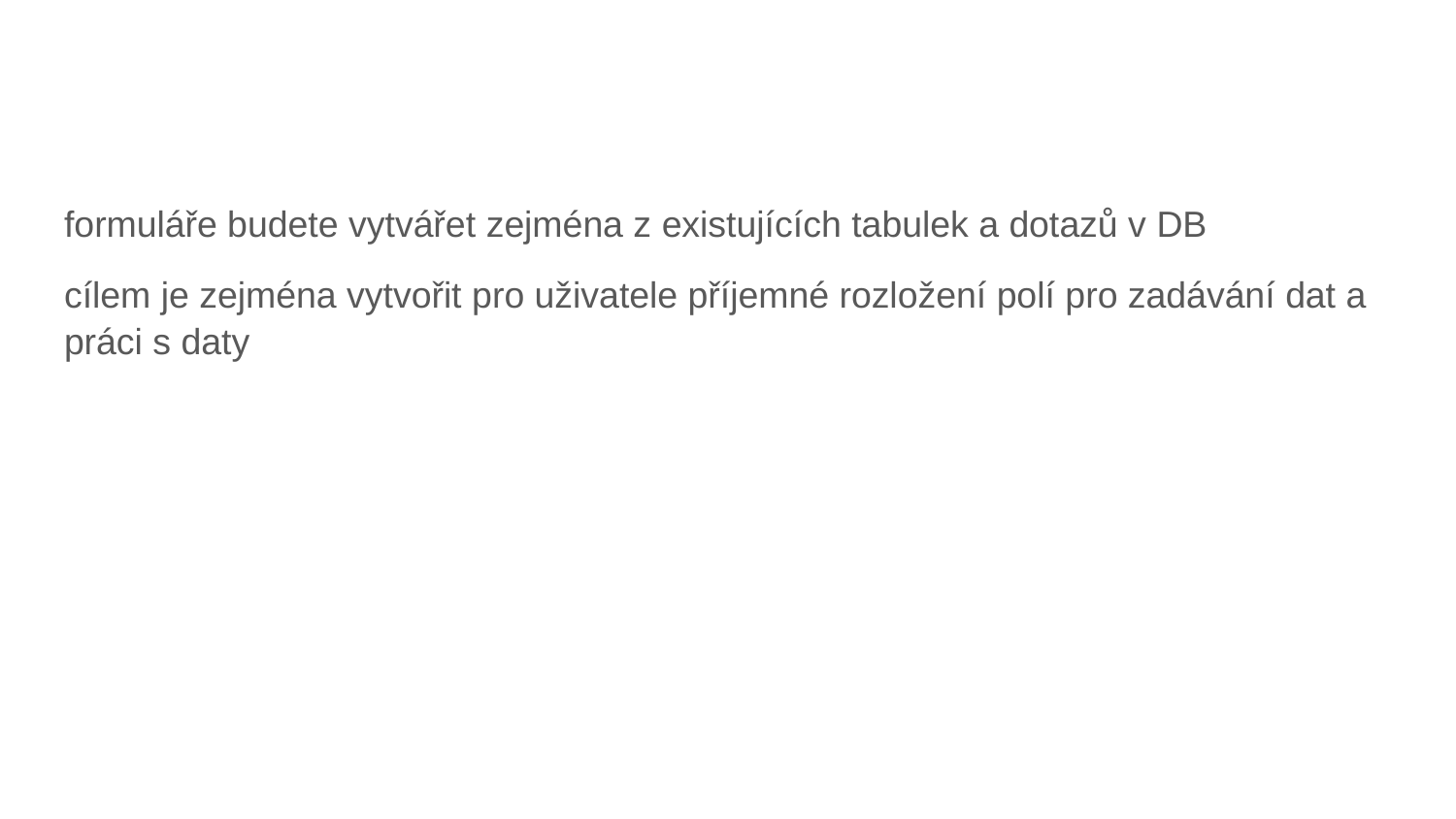

#
formuláře budete vytvářet zejména z existujících tabulek a dotazů v DB
cílem je zejména vytvořit pro uživatele příjemné rozložení polí pro zadávání dat a práci s daty